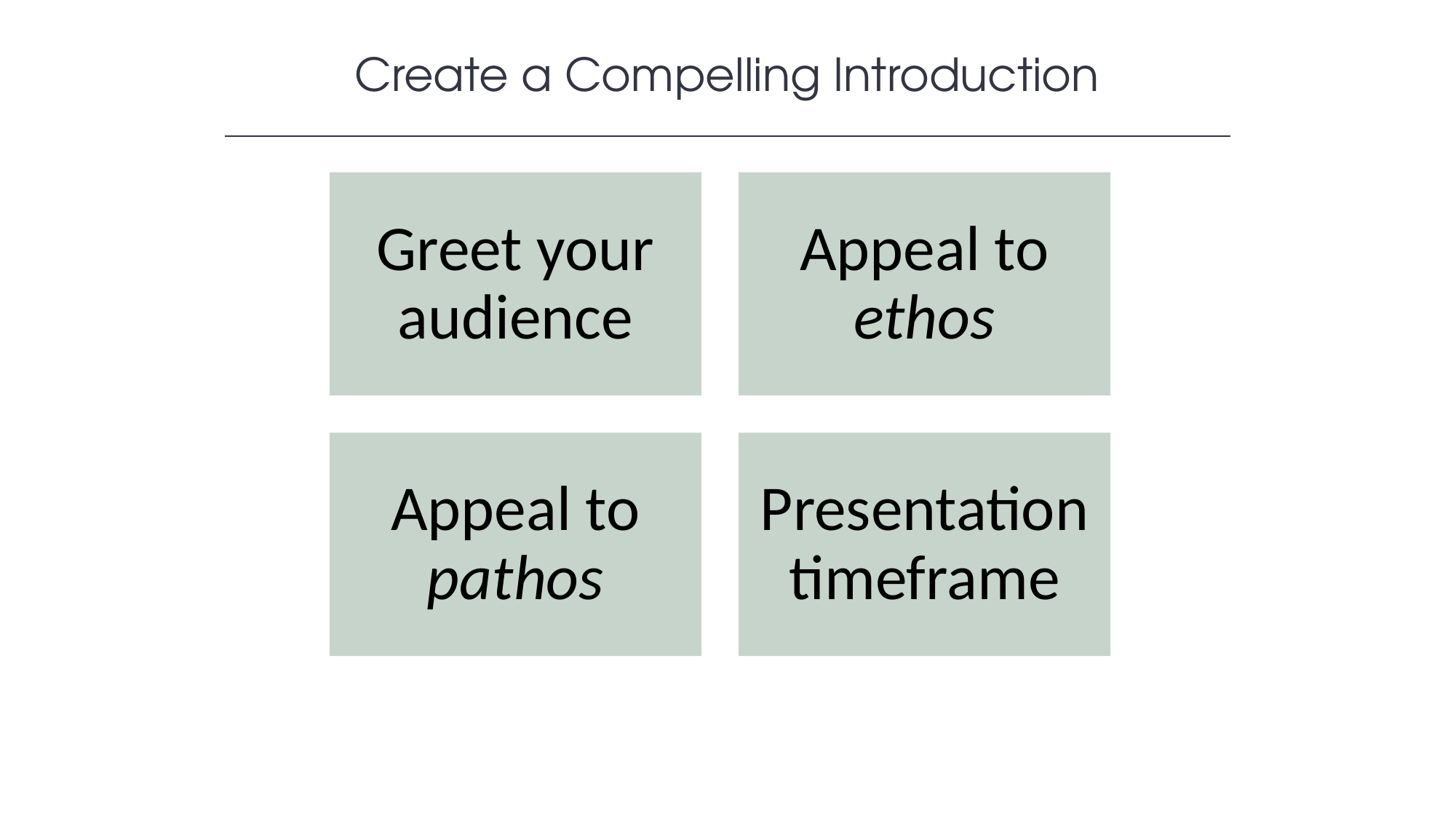

Create a Compelling Introduction
HAWKES LEARNING
Greet your audience
Appeal to ethos
Appeal to pathos
Presentation timeframe